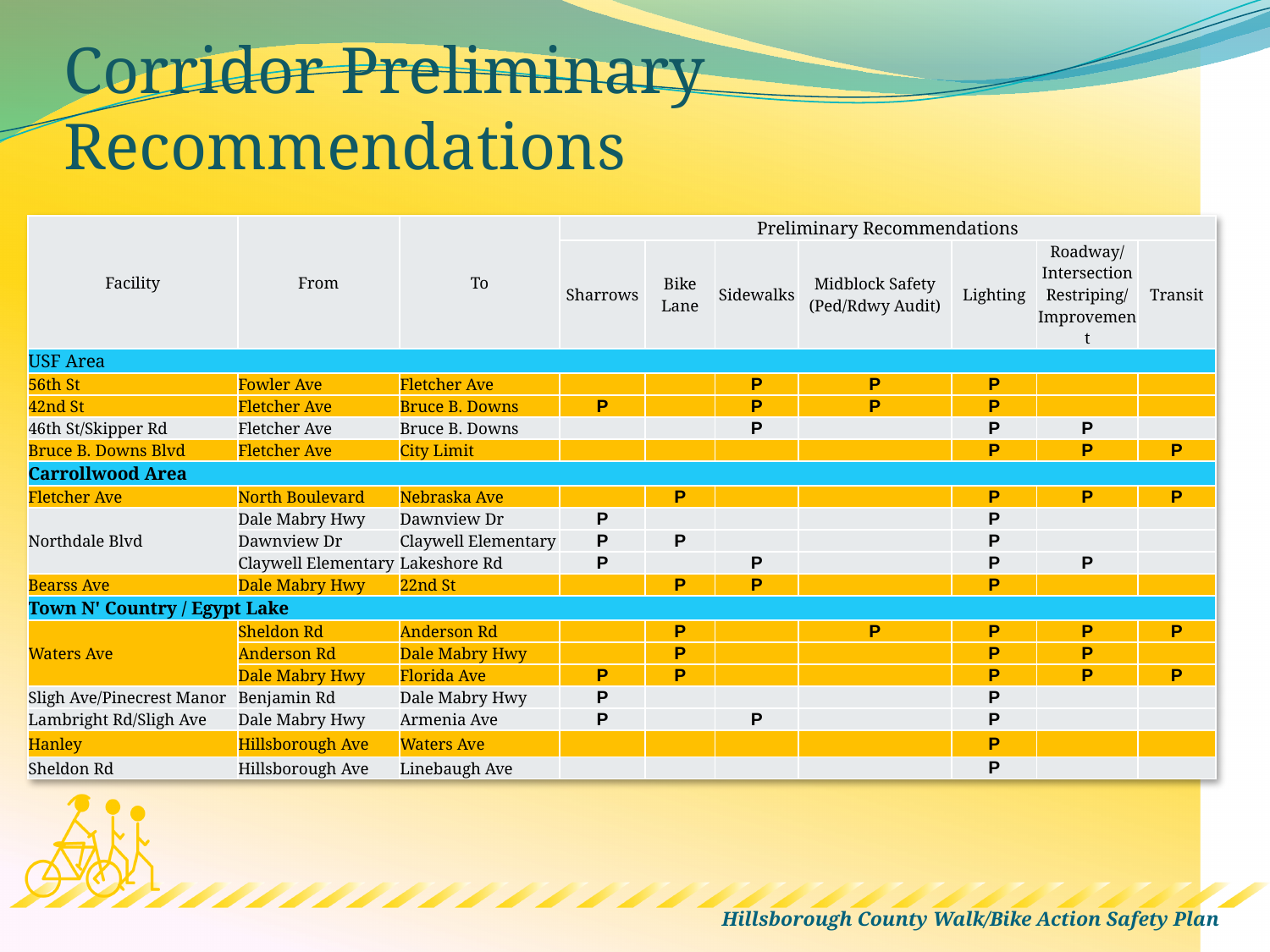

# Corridor Preliminary Recommendations
| Facility | From | To | Preliminary Recommendations |  |  |  |  |  |  |
| --- | --- | --- | --- | --- | --- | --- | --- | --- | --- |
|  |  |  | Sharrows | Bike Lane | Sidewalks | Midblock Safety (Ped/Rdwy Audit) | Lighting | Roadway/ Intersection Restriping/ Improvement | Transit |
| USF Area |  |  |  |  |  |  |  |  |  |
| 56th St | Fowler Ave | Fletcher Ave |  |  | P | P | P |  |  |
| 42nd St | Fletcher Ave | Bruce B. Downs | P |  | P | P | P |  |  |
| 46th St/Skipper Rd | Fletcher Ave | Bruce B. Downs |  |  | P |  | P | P |  |
| Bruce B. Downs Blvd | Fletcher Ave | City Limit |  |  |  |  | P | P | P |
| Carrollwood Area |  |  |  |  |  |  |  |  |  |
| Fletcher Ave | North Boulevard | Nebraska Ave |  | P |  |  | P | P | P |
| Northdale Blvd | Dale Mabry Hwy | Dawnview Dr | P |  |  |  | P |  |  |
|  | Dawnview Dr | Claywell Elementary | P | P |  |  | P |  |  |
|  | Claywell Elementary | Lakeshore Rd | P |  | P |  | P | P |  |
| Bearss Ave | Dale Mabry Hwy | 22nd St |  | P | P |  | P |  |  |
| Town N' Country / Egypt Lake |  |  |  |  |  |  |  |  |  |
| Waters Ave | Sheldon Rd | Anderson Rd |  | P |  | P | P | P | P |
|  | Anderson Rd | Dale Mabry Hwy |  | P |  |  | P | P |  |
|  | Dale Mabry Hwy | Florida Ave | P | P |  |  | P | P | P |
| Sligh Ave/Pinecrest Manor | Benjamin Rd | Dale Mabry Hwy | P |  |  |  | P |  |  |
| Lambright Rd/Sligh Ave | Dale Mabry Hwy | Armenia Ave | P |  | P |  | P |  |  |
| Hanley | Hillsborough Ave | Waters Ave |  |  |  |  | P |  |  |
| Sheldon Rd | Hillsborough Ave | Linebaugh Ave |  |  |  |  | P |  |  |